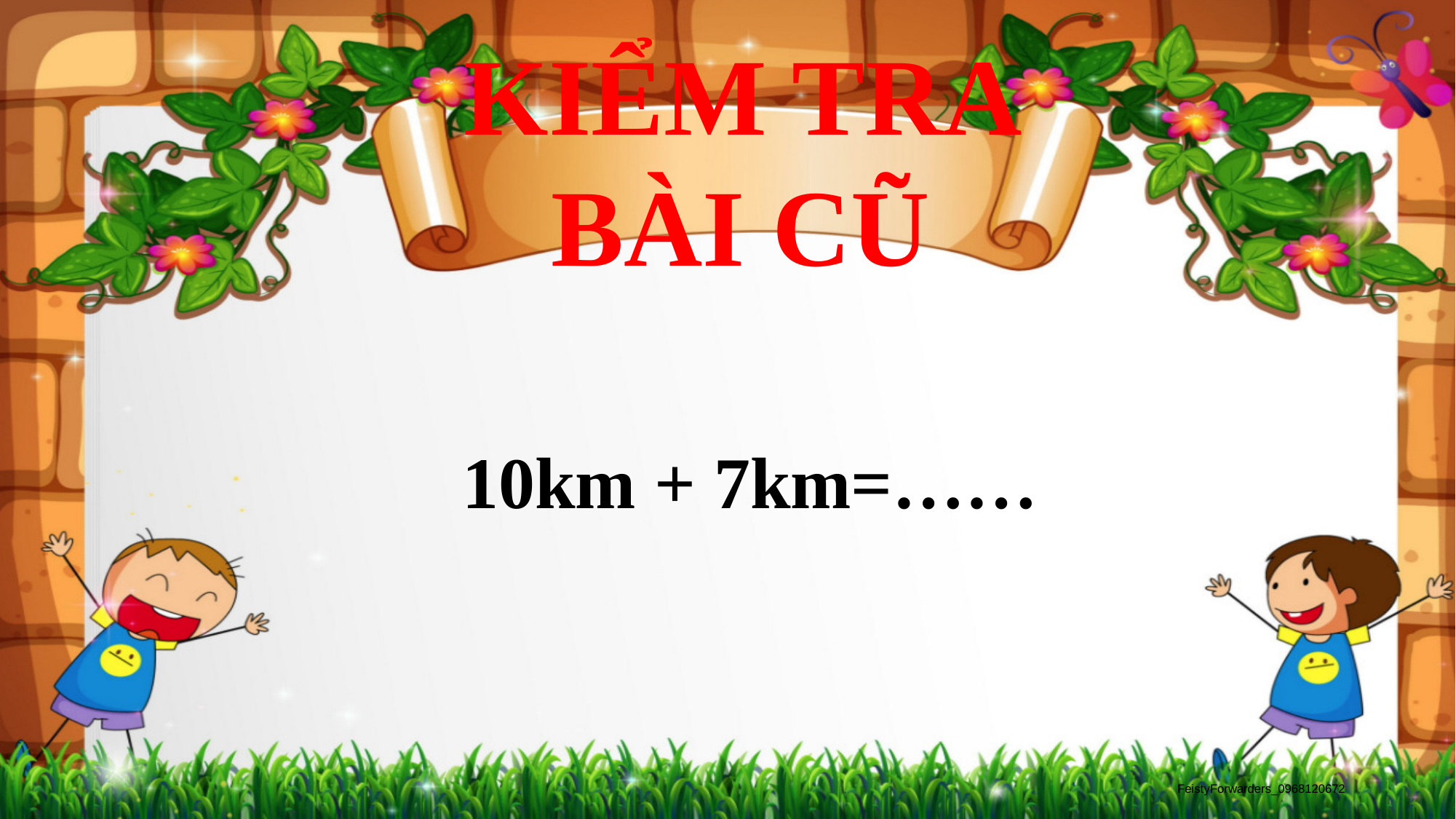

KIỂM TRA BÀI CŨ
10km + 7km=……